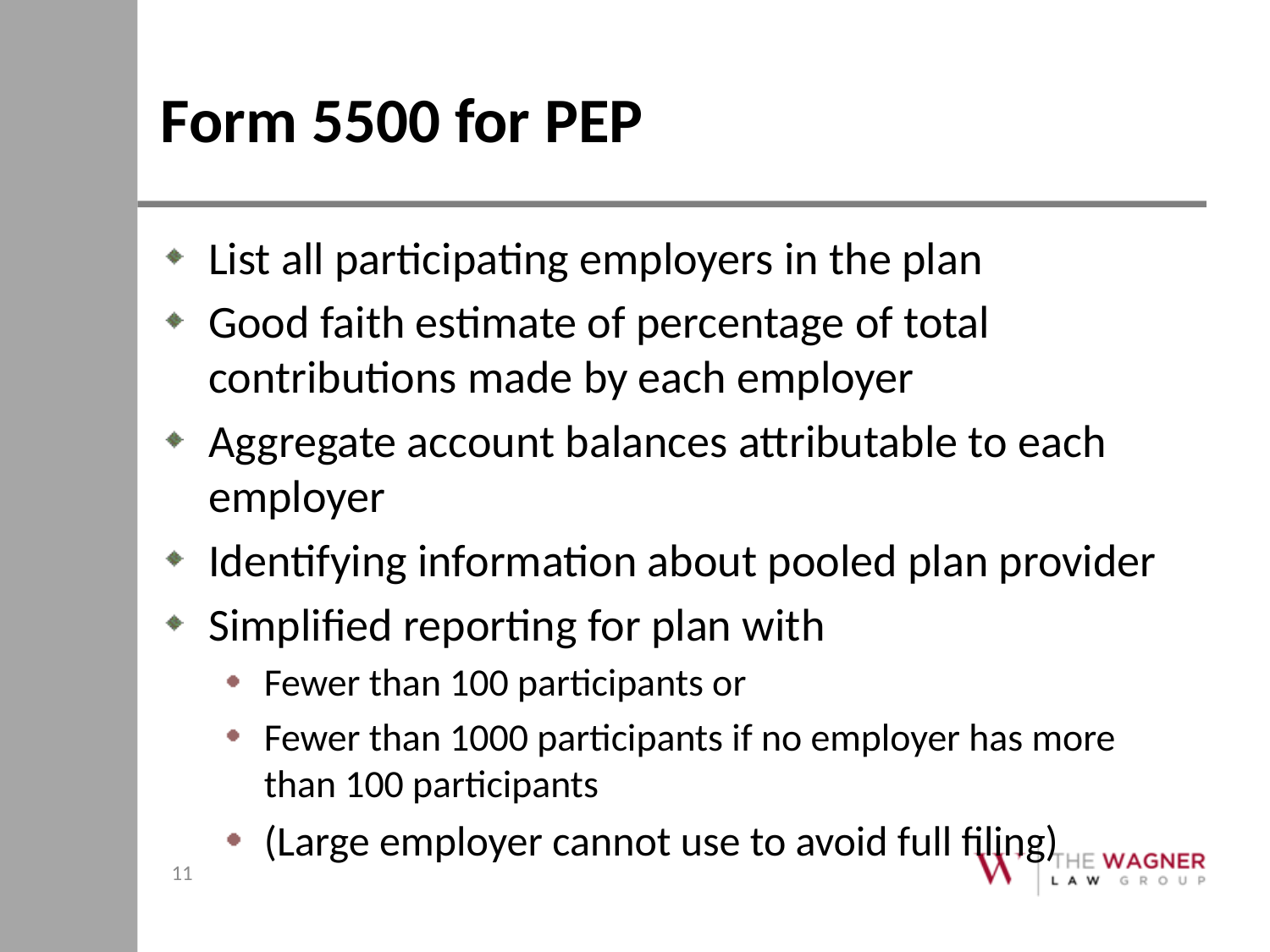

# Form 5500 for PEP
List all participating employers in the plan
Good faith estimate of percentage of total contributions made by each employer
Aggregate account balances attributable to each employer
Identifying information about pooled plan provider
Simplified reporting for plan with
Fewer than 100 participants or
Fewer than 1000 participants if no employer has more than 100 participants
(Large employer cannot use to avoid full filing)
11